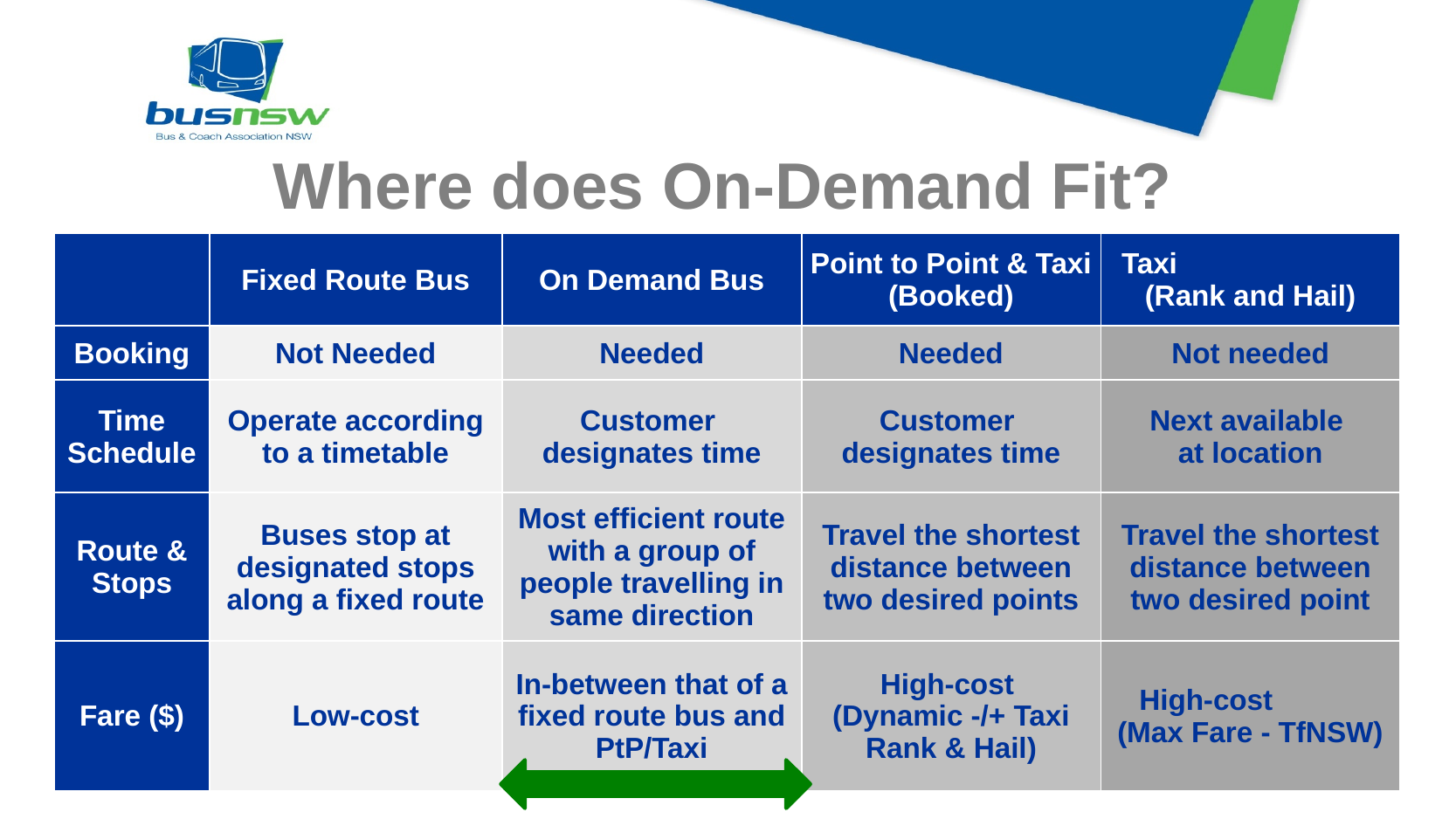

# Where does On-Demand Fit?
|  | Fixed Route Bus | On Demand Bus | Point to Point & Taxi (Booked) | Taxi (Rank and Hail) |
| --- | --- | --- | --- | --- |
| Booking | Not Needed | Needed | Needed | Not needed |
| Time Schedule | Operate according to a timetable | Customer designates time | Customer designates time | Next available at location |
| Route & Stops | Buses stop at designated stops along a fixed route | Most efficient route with a group of people travelling in same direction | Travel the shortest distance between two desired points | Travel the shortest distance between two desired point |
| Fare ($) | Low-cost | In-between that of a fixed route bus and PtP/Taxi | High-cost (Dynamic -/+ Taxi Rank & Hail) | High-cost (Max Fare - TfNSW) |